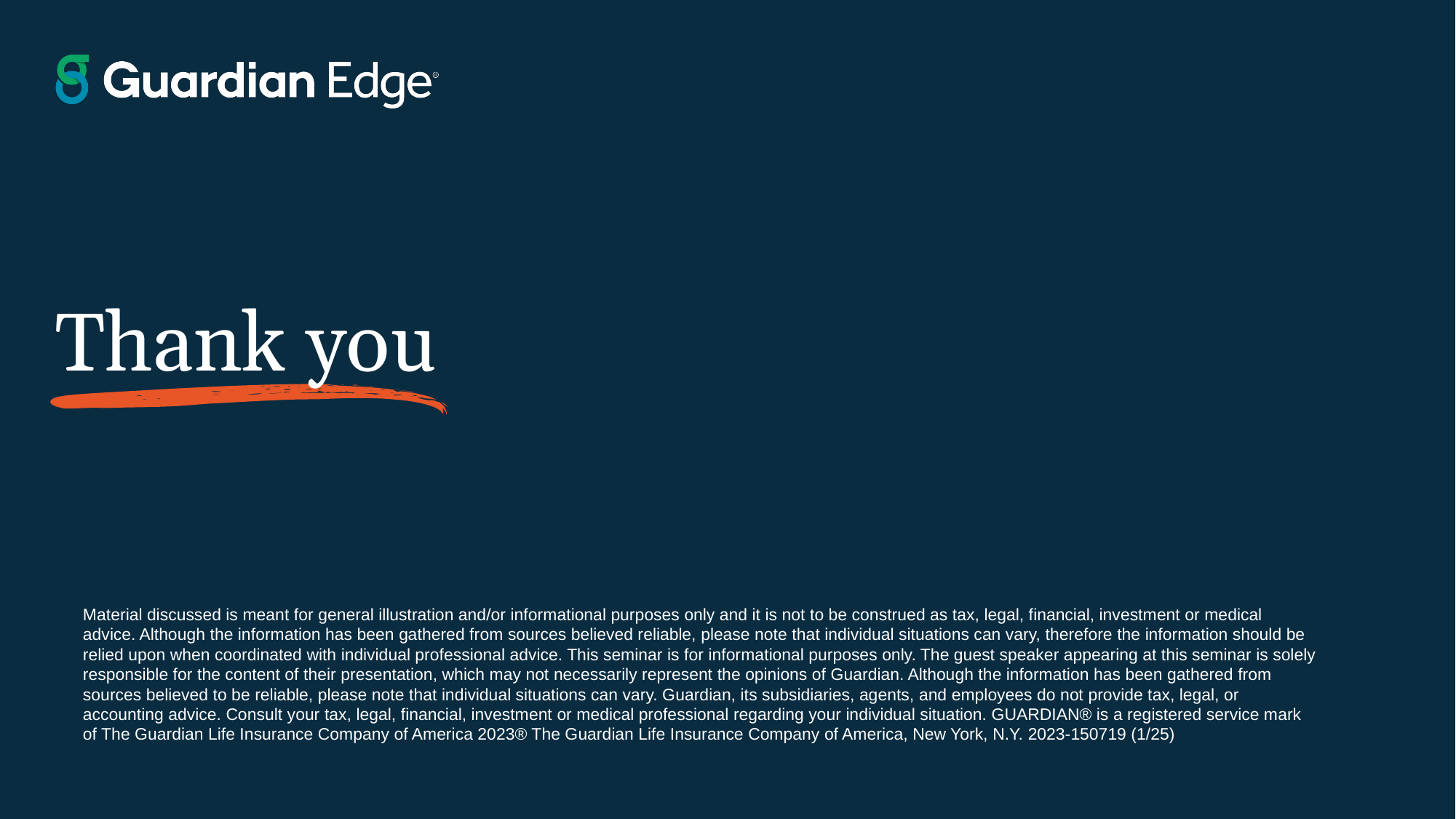

# Thank you
Material discussed is meant for general illustration and/or informational purposes only and it is not to be construed as tax, legal, financial, investment or medical advice. Although the information has been gathered from sources believed reliable, please note that individual situations can vary, therefore the information should be relied upon when coordinated with individual professional advice. This seminar is for informational purposes only. The guest speaker appearing at this seminar is solely responsible for the content of their presentation, which may not necessarily represent the opinions of Guardian. Although the information has been gathered from sources believed to be reliable, please note that individual situations can vary. Guardian, its subsidiaries, agents, and employees do not provide tax, legal, or accounting advice. Consult your tax, legal, financial, investment or medical professional regarding your individual situation. GUARDIAN® is a registered service mark of The Guardian Life Insurance Company of America 2023® The Guardian Life Insurance Company of America, New York, N.Y. 2023-150719 (1/25)